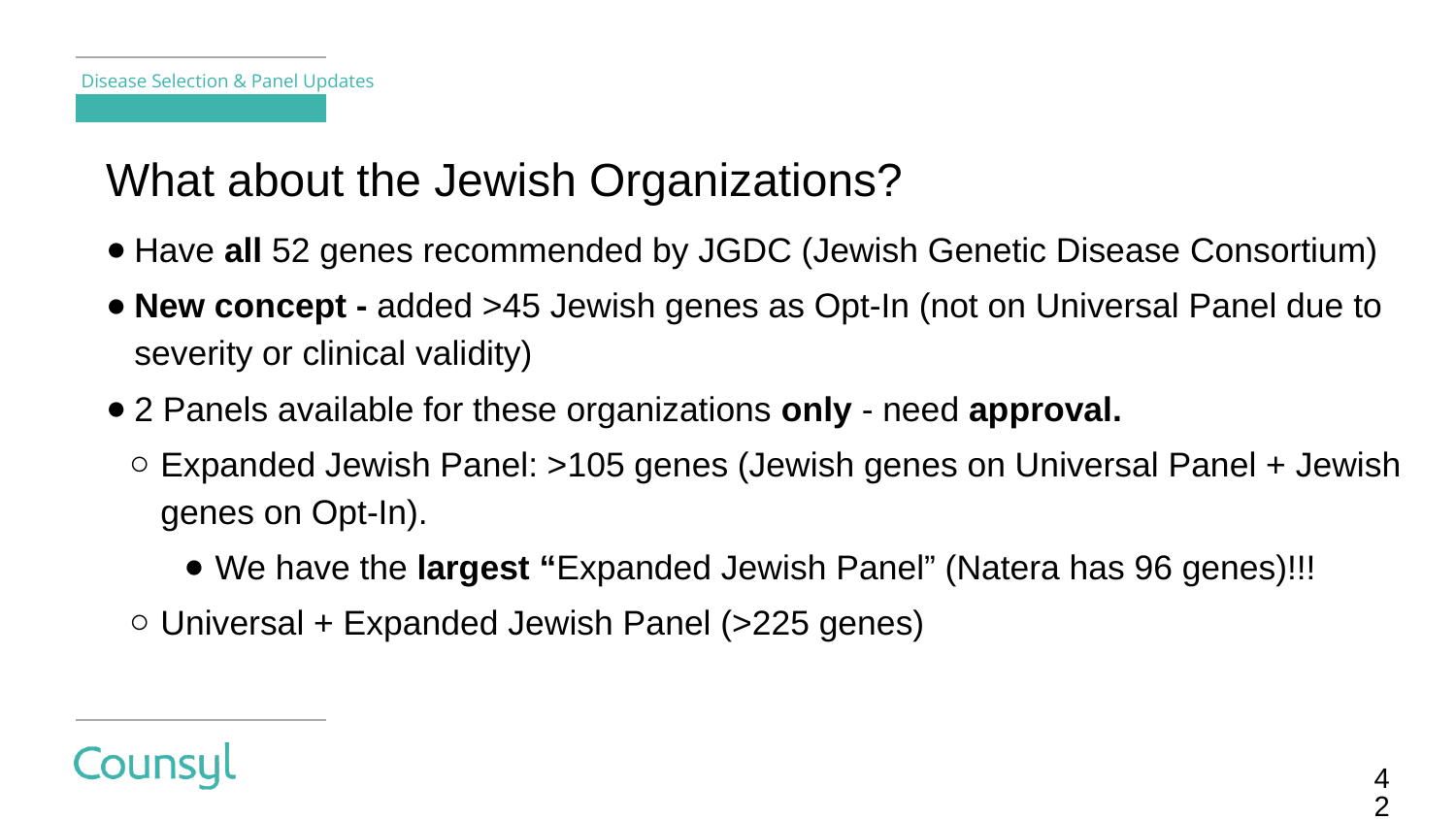

Disease Selection & Panel Updates
What about the Jewish Organizations?
Have all 52 genes recommended by JGDC (Jewish Genetic Disease Consortium)
New concept - added >45 Jewish genes as Opt-In (not on Universal Panel due to severity or clinical validity)
2 Panels available for these organizations only - need approval.
Expanded Jewish Panel: >105 genes (Jewish genes on Universal Panel + Jewish genes on Opt-In).
We have the largest “Expanded Jewish Panel” (Natera has 96 genes)!!!
Universal + Expanded Jewish Panel (>225 genes)

42